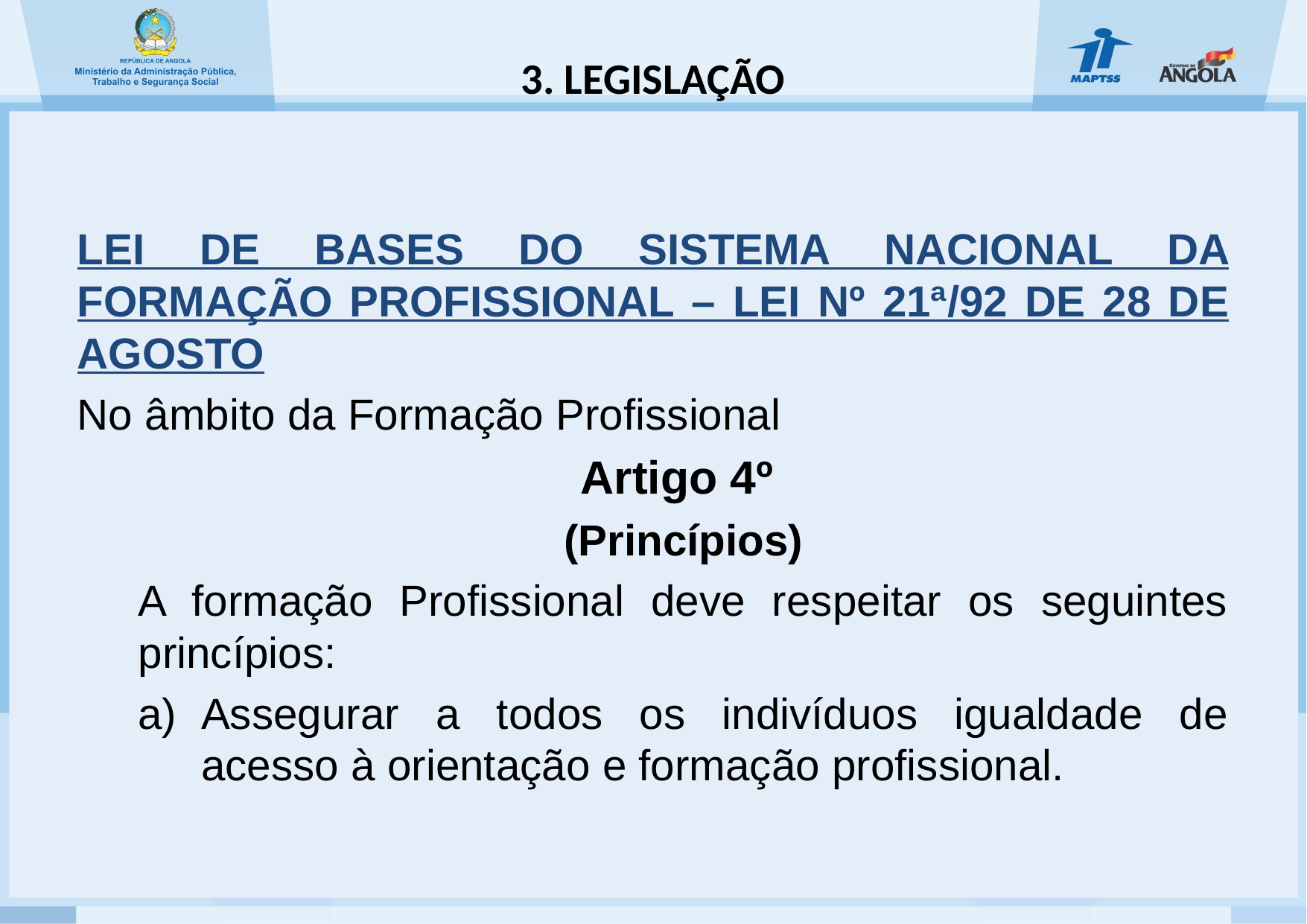

# 3. LEGISLAÇÃO
LEI DE BASES DO SISTEMA NACIONAL DA FORMAÇÃO PROFISSIONAL – LEI Nº 21ª/92 DE 28 DE AGOSTO
No âmbito da Formação Profissional
Artigo 4º
(Princípios)
A formação Profissional deve respeitar os seguintes princípios:
Assegurar a todos os indivíduos igualdade de acesso à orientação e formação profissional.